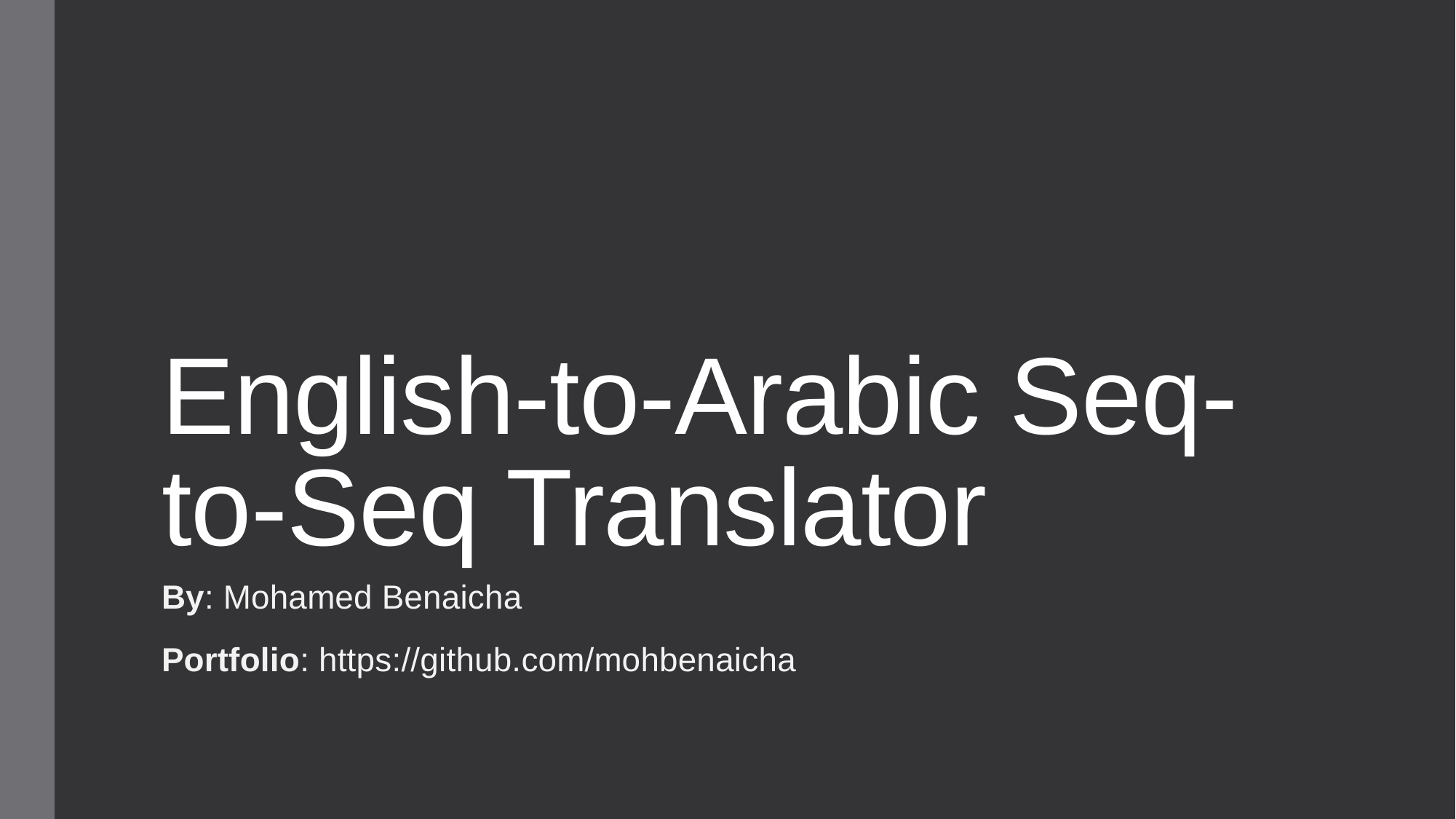

# English-to-Arabic Seq-to-Seq Translator
By: Mohamed Benaicha
Portfolio: https://github.com/mohbenaicha